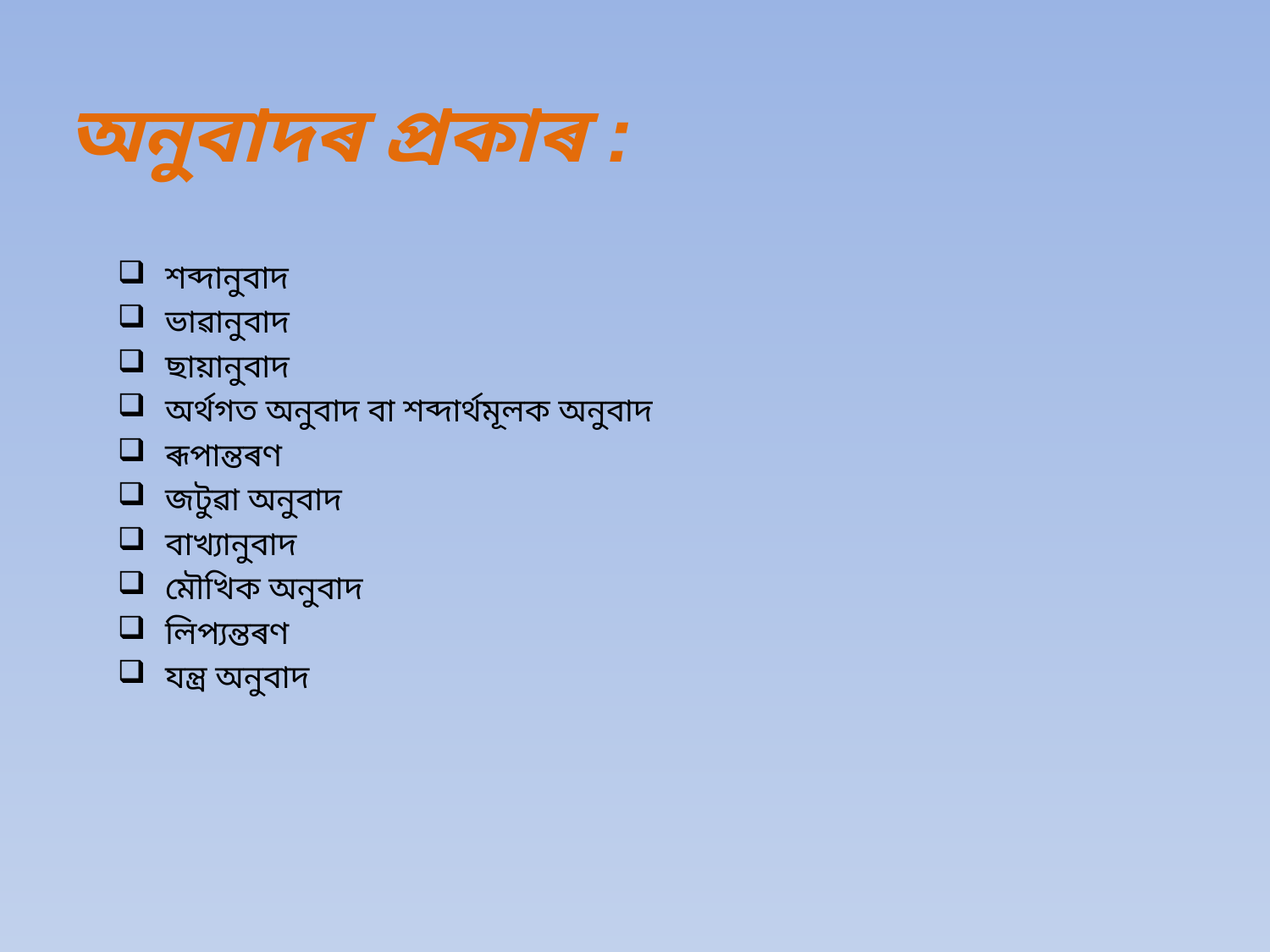

# অনুবাদৰ প্ৰকাৰ :

শব্দানুবাদ
ভাৱানুবাদ
ছায়ানুবাদ
অৰ্থগত অনুবাদ বা শব্দাৰ্থমূলক অনুবাদ
ৰূপান্তৰণ
জটুৱা অনুবাদ
বাখ্যানুবাদ
মৌখিক অনুবাদ
লিপ্যন্তৰণ
যন্ত্ৰ অনুবাদ